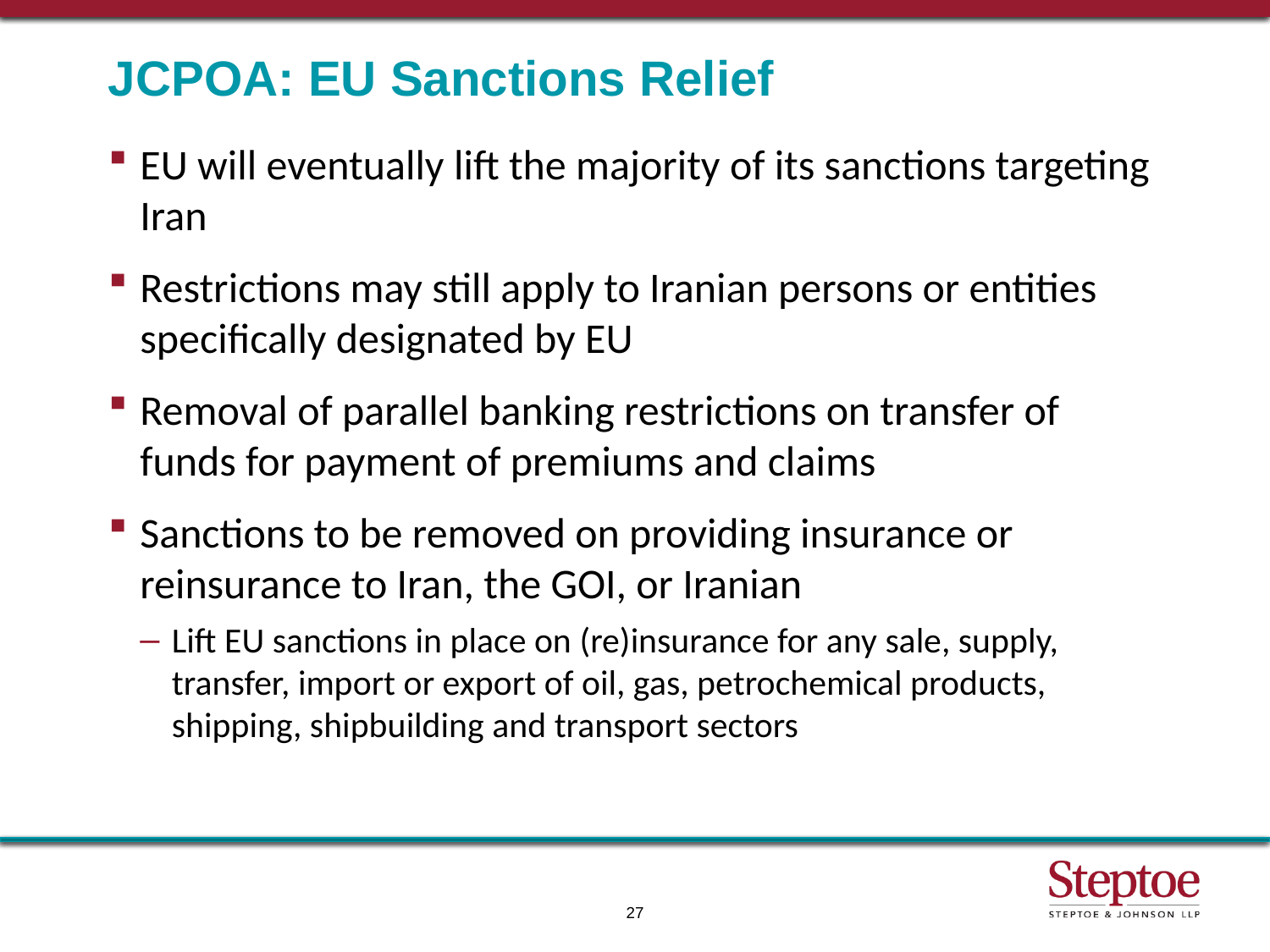

# JCPOA: EU Sanctions Relief
EU will eventually lift the majority of its sanctions targeting Iran
Restrictions may still apply to Iranian persons or entities specifically designated by EU
Removal of parallel banking restrictions on transfer of funds for payment of premiums and claims
Sanctions to be removed on providing insurance or reinsurance to Iran, the GOI, or Iranian
Lift EU sanctions in place on (re)insurance for any sale, supply, transfer, import or export of oil, gas, petrochemical products, shipping, shipbuilding and transport sectors

27